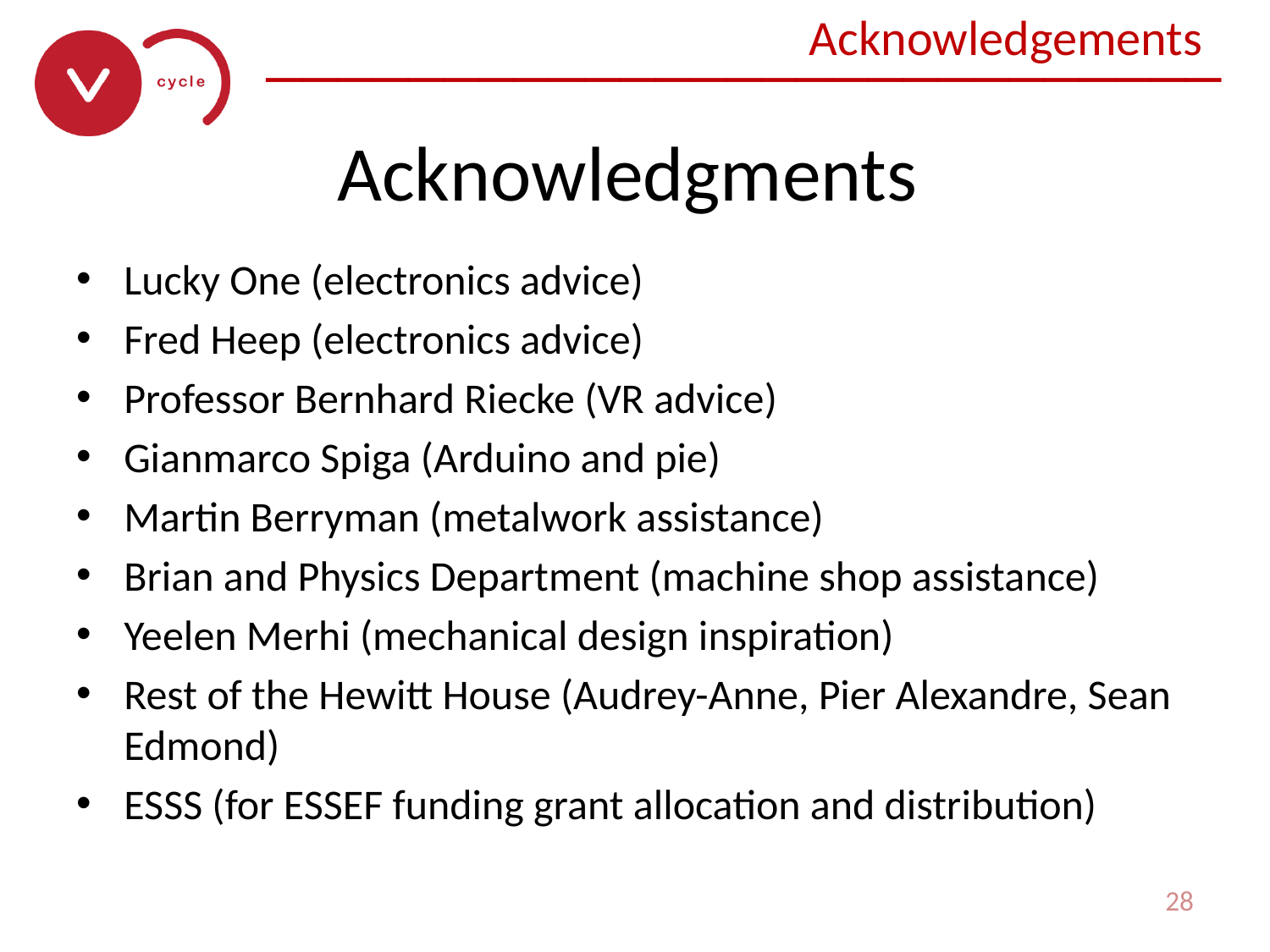

Acknowledgements
# Acknowledgments
Lucky One (electronics advice)
Fred Heep (electronics advice)
Professor Bernhard Riecke (VR advice)
Gianmarco Spiga (Arduino and pie)
Martin Berryman (metalwork assistance)
Brian and Physics Department (machine shop assistance)
Yeelen Merhi (mechanical design inspiration)
Rest of the Hewitt House (Audrey-Anne, Pier Alexandre, Sean Edmond)
ESSS (for ESSEF funding grant allocation and distribution)
28